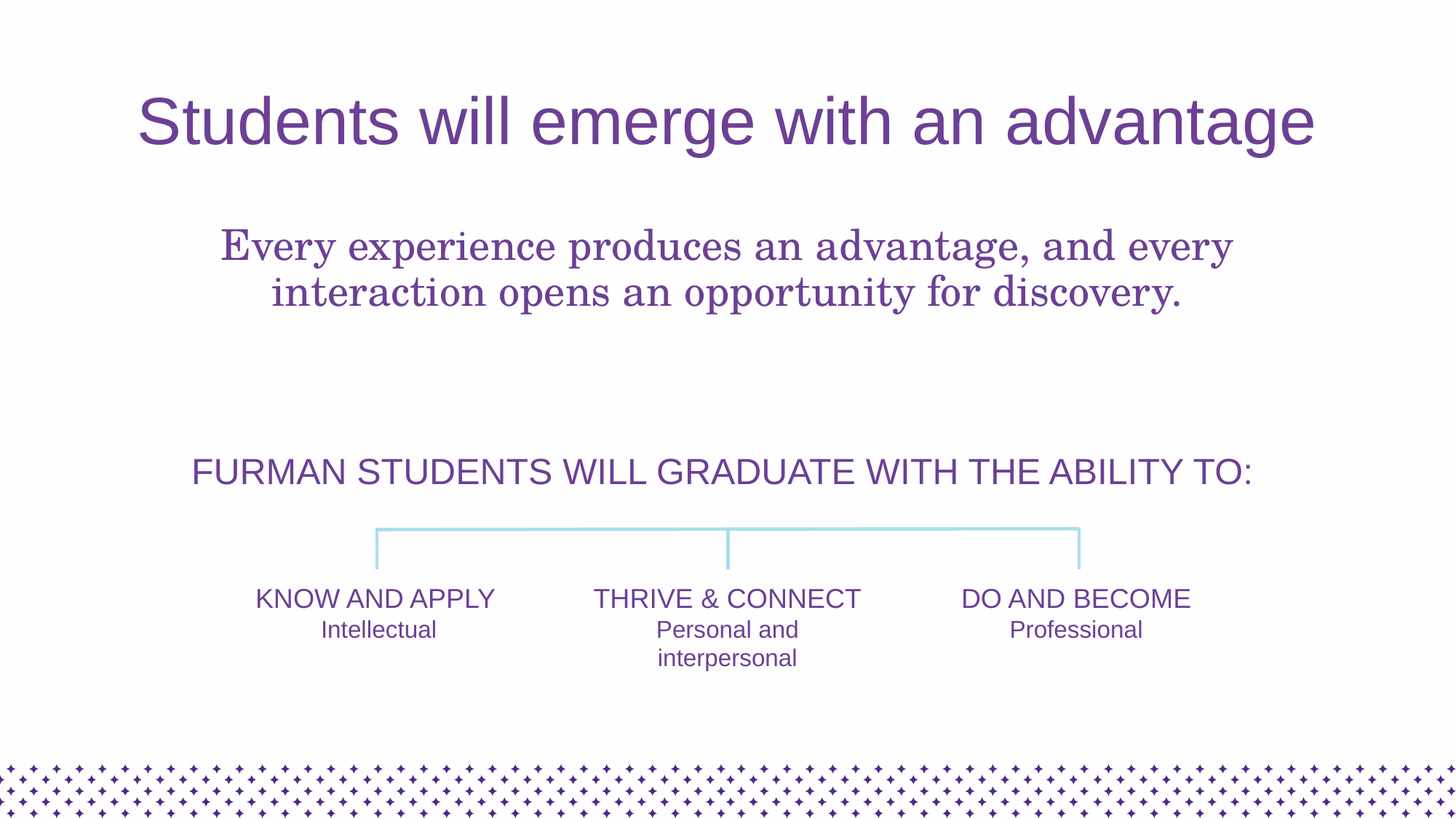

# Students will emerge with an advantage
Every experience produces an advantage, and every interaction opens an opportunity for discovery.
FURMAN STUDENTS WILL GRADUATE WITH THE ABILITY TO:
KNOW AND APPLY
Intellectual
THRIVE & CONNECT
Personal and interpersonal
DO AND BECOME
Professional